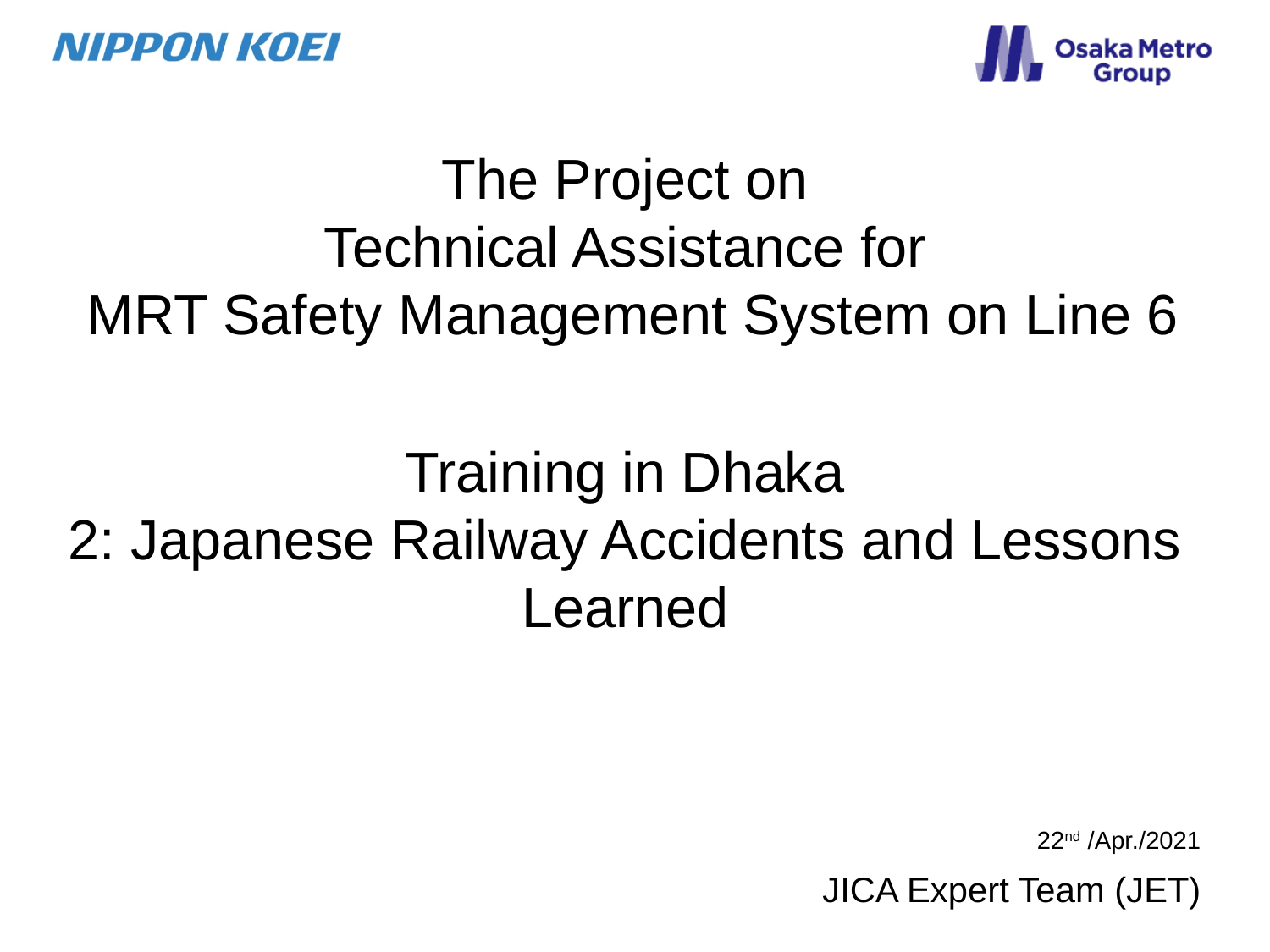

# The Project on Technical Assistance for MRT Safety Management System on Line 6
Training in Dhaka
2: Japanese Railway Accidents and Lessons Learned